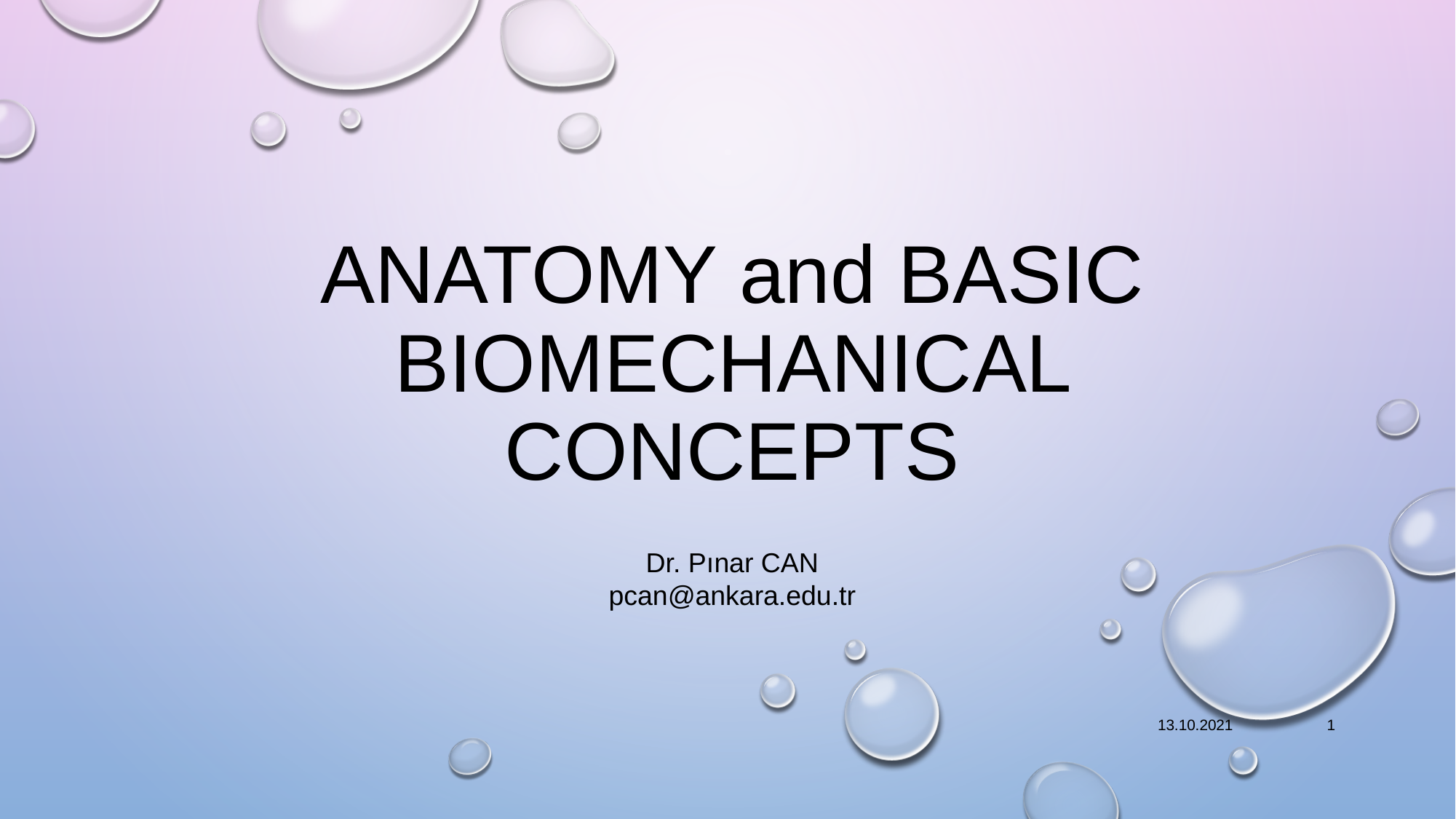

# Anatomy and basIc bIomechanIcal concepts
Dr. Pınar CAN
pcan@ankara.edu.tr
13.10.2021
1